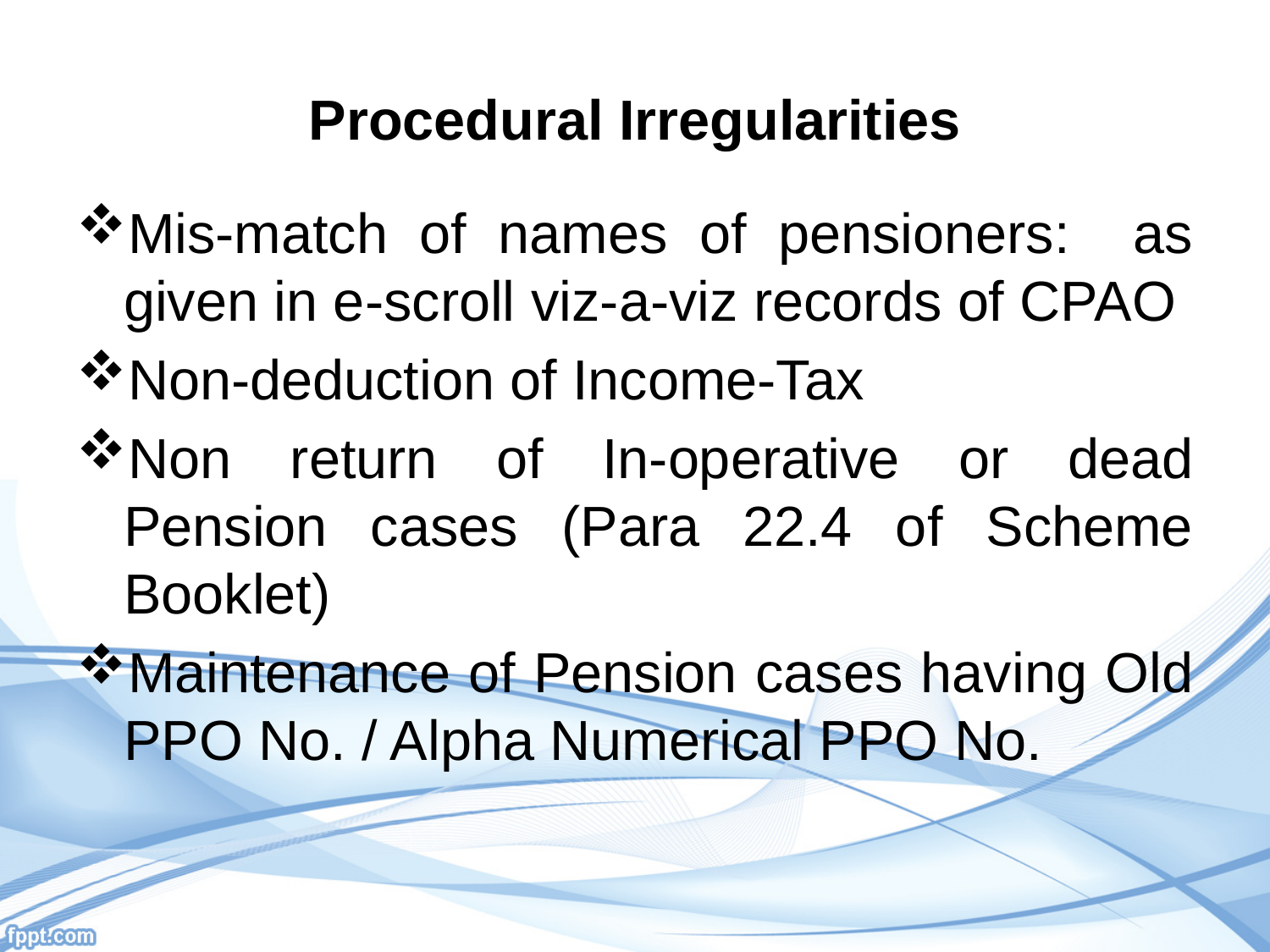

# Procedural Irregularities
Mis-match of names of pensioners:  as given in e-scroll viz-a-viz records of CPAO
Non-deduction of Income-Tax
Non return of In-operative or dead Pension cases (Para 22.4 of Scheme Booklet)
Maintenance of Pension cases having Old PPO No. / Alpha Numerical PPO No.